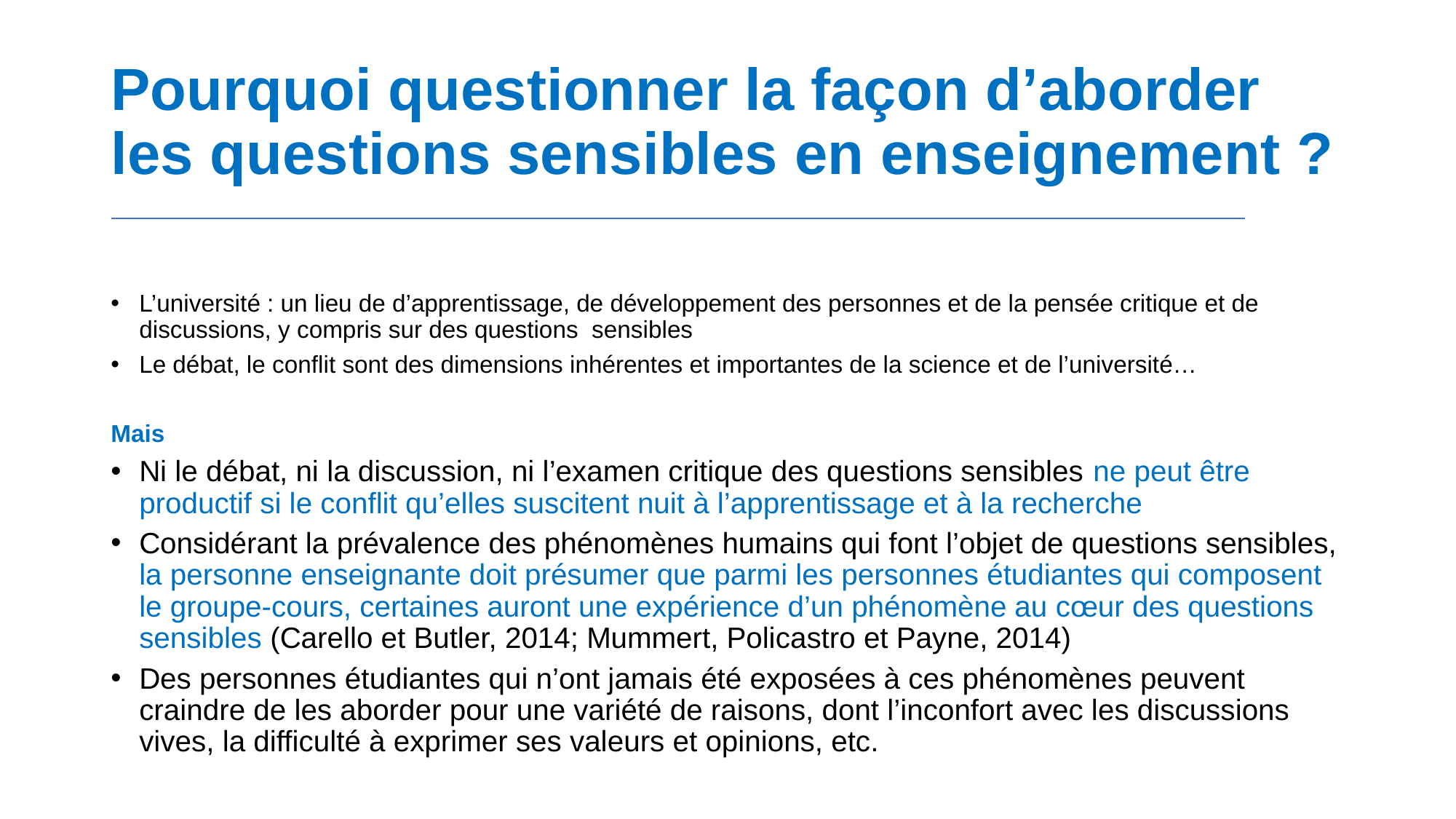

# Pourquoi questionner la façon d’aborder les questions sensibles en enseignement ?
L’université : un lieu de d’apprentissage, de développement des personnes et de la pensée critique et de discussions, y compris sur des questions  sensibles
Le débat, le conflit sont des dimensions inhérentes et importantes de la science et de l’université…

Mais
Ni le débat, ni la discussion, ni l’examen critique des questions sensibles ne peut être productif si le conflit qu’elles suscitent nuit à l’apprentissage et à la recherche
Considérant la prévalence des phénomènes humains qui font l’objet de questions sensibles, la personne enseignante doit présumer que parmi les personnes étudiantes qui composent le groupe-cours, certaines auront une expérience d’un phénomène au cœur des questions sensibles (Carello et Butler, 2014; Mummert, Policastro et Payne, 2014)
Des personnes étudiantes qui n’ont jamais été exposées à ces phénomènes peuvent craindre de les aborder pour une variété de raisons, dont l’inconfort avec les discussions vives, la difficulté à exprimer ses valeurs et opinions, etc.